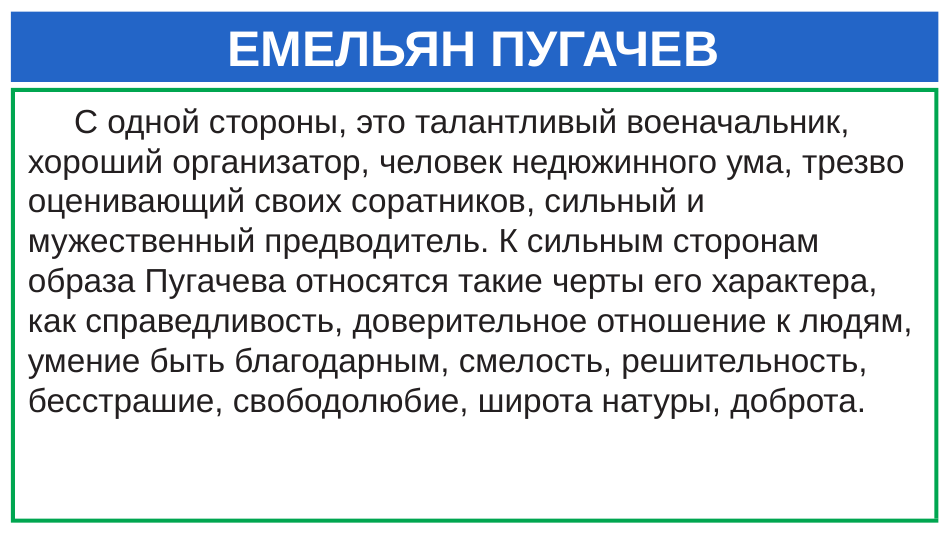

# ЕМЕЛЬЯН ПУГАЧЕВ
     С одной стороны, это талантливый военачальник, хороший организатор, человек недюжинного ума, трезво оценивающий своих соратников, сильный и мужественный предводитель. К сильным сторонам образа Пугачева относятся такие черты его характера, как справедливость, доверительное отношение к людям, умение быть благодарным, смелость, решительность, бесстрашие, свободолюбие, широта натуры, доброта.